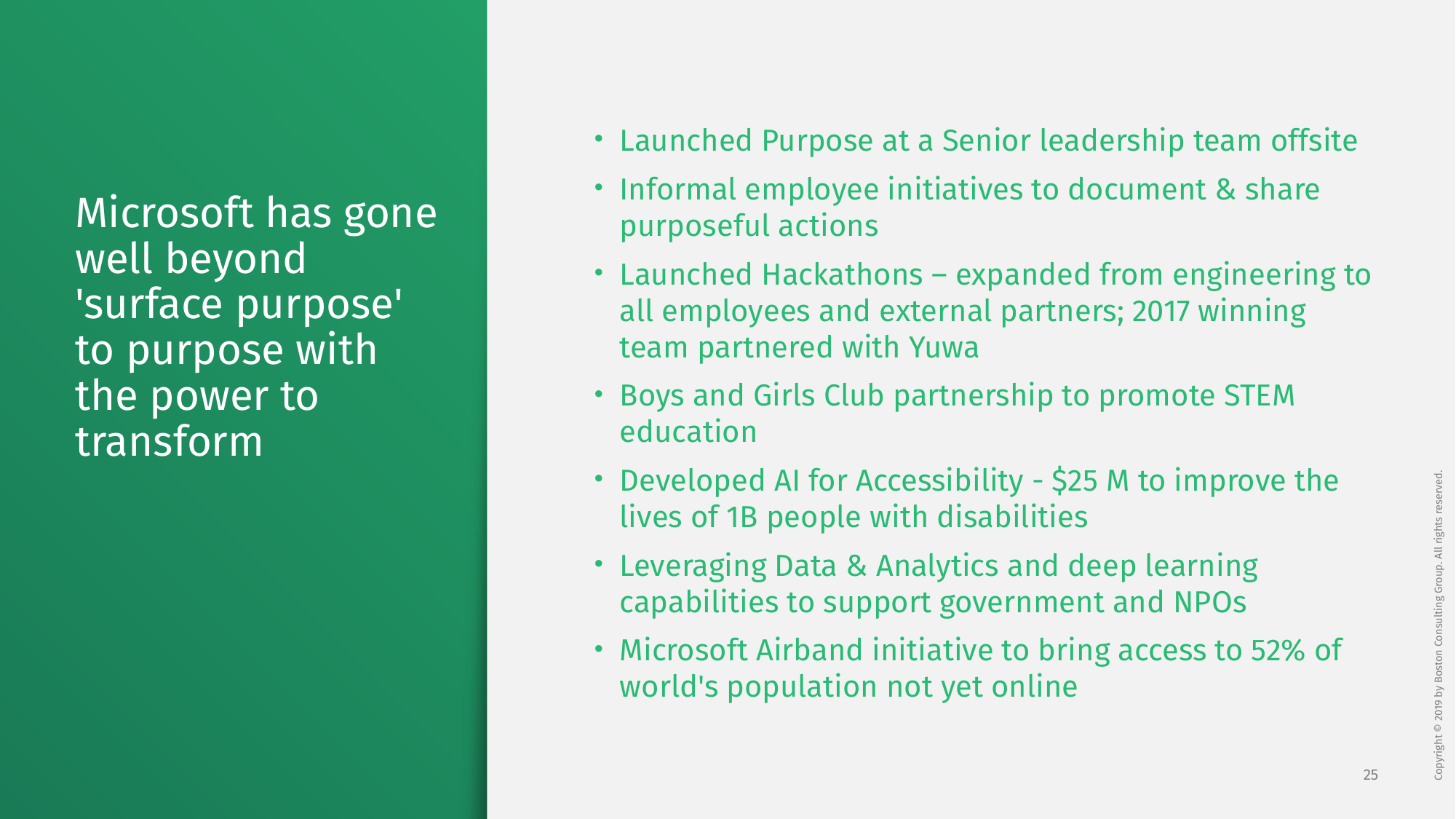

Launched Purpose at a Senior leadership team offsite
Informal employee initiatives to document & share purposeful actions
Launched Hackathons – expanded from engineering to all employees and external partners; 2017 winning team partnered with Yuwa
Boys and Girls Club partnership to promote STEM education
Developed AI for Accessibility - $25 M to improve the lives of 1B people with disabilities
Leveraging Data & Analytics and deep learning capabilities to support government and NPOs
Microsoft Airband initiative to bring access to 52% of world's population not yet online

# Microsoft has gone well beyond 'surface purpose' to purpose with the power to transform